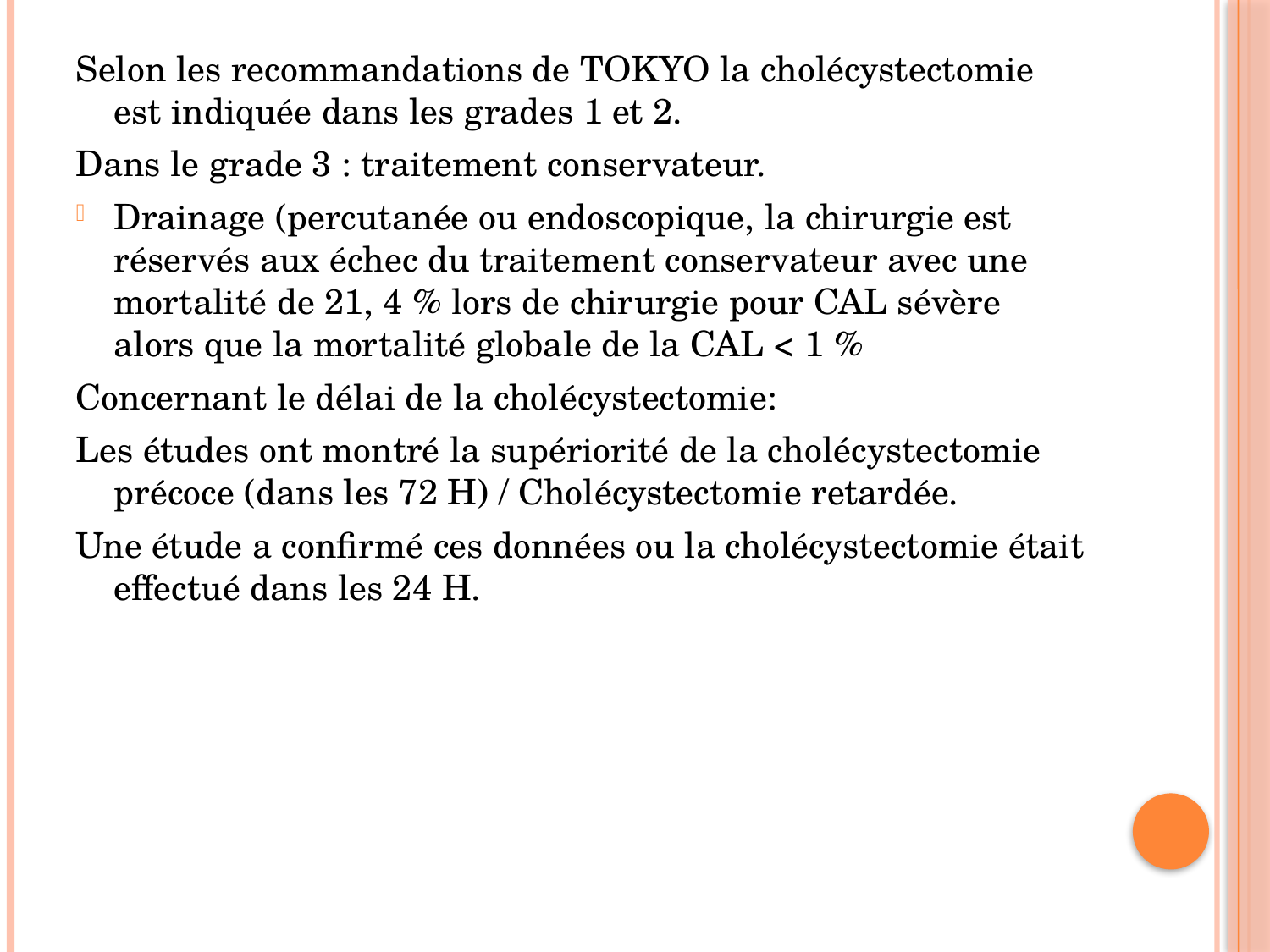

Selon les recommandations de TOKYO la cholécystectomie est indiquée dans les grades 1 et 2.
Dans le grade 3 : traitement conservateur.
Drainage (percutanée ou endoscopique, la chirurgie est réservés aux échec du traitement conservateur avec une mortalité de 21, 4 % lors de chirurgie pour CAL sévère alors que la mortalité globale de la CAL < 1 %
Concernant le délai de la cholécystectomie:
Les études ont montré la supériorité de la cholécystectomie précoce (dans les 72 H) / Cholécystectomie retardée.
Une étude a confirmé ces données ou la cholécystectomie était effectué dans les 24 H.